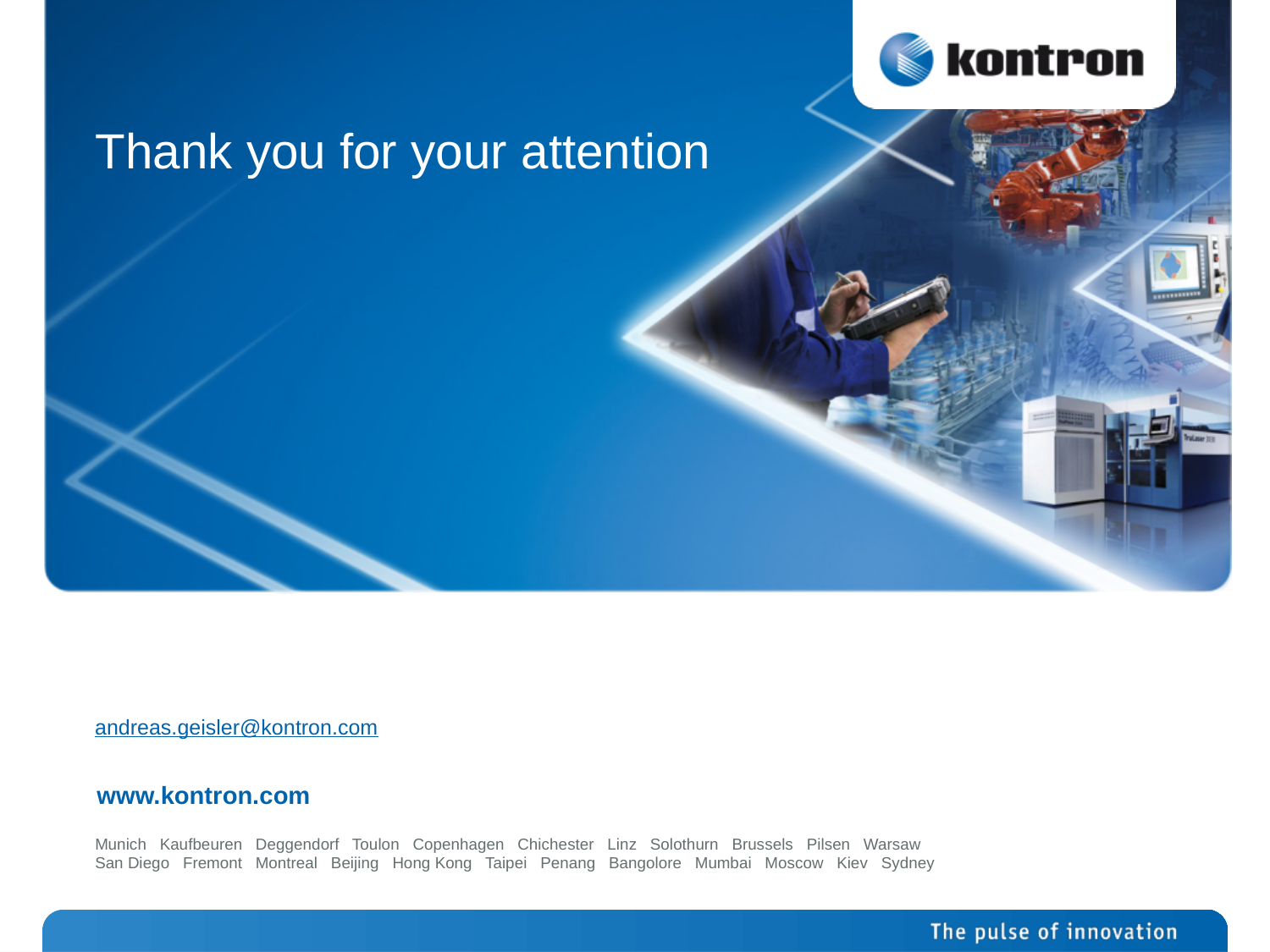

Thank you for your attention
Contact:

Business Development Industrial Automation
Andreas Geisler
andreas.geisler@kontron.com
+49 (0)8341 803 425